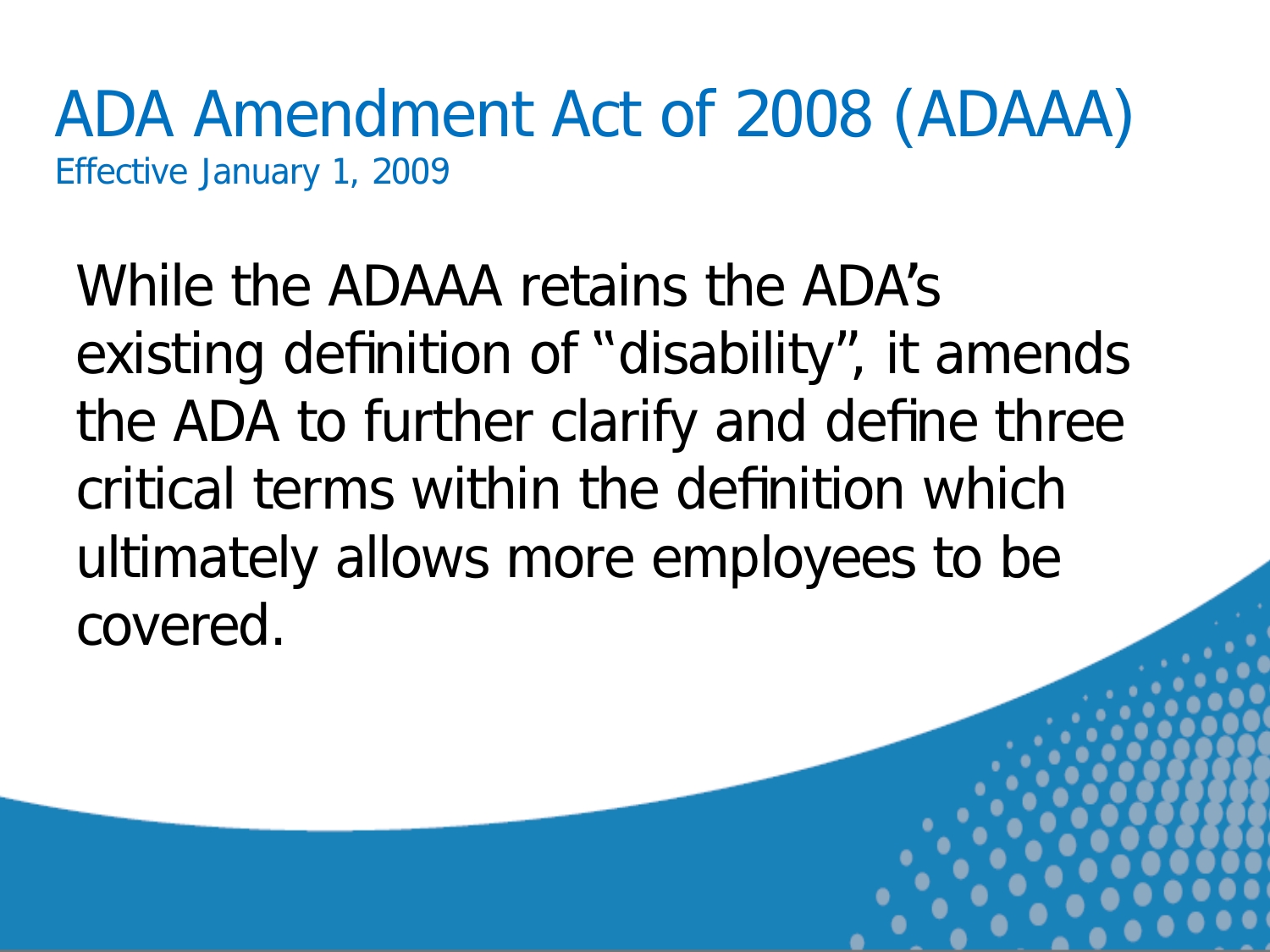

# ADA Amendment Act of 2008 (ADAAA) Effective January 1, 2009
While the ADAAA retains the ADA’s existing definition of “disability”, it amends the ADA to further clarify and define three critical terms within the definition which ultimately allows more employees to be covered.